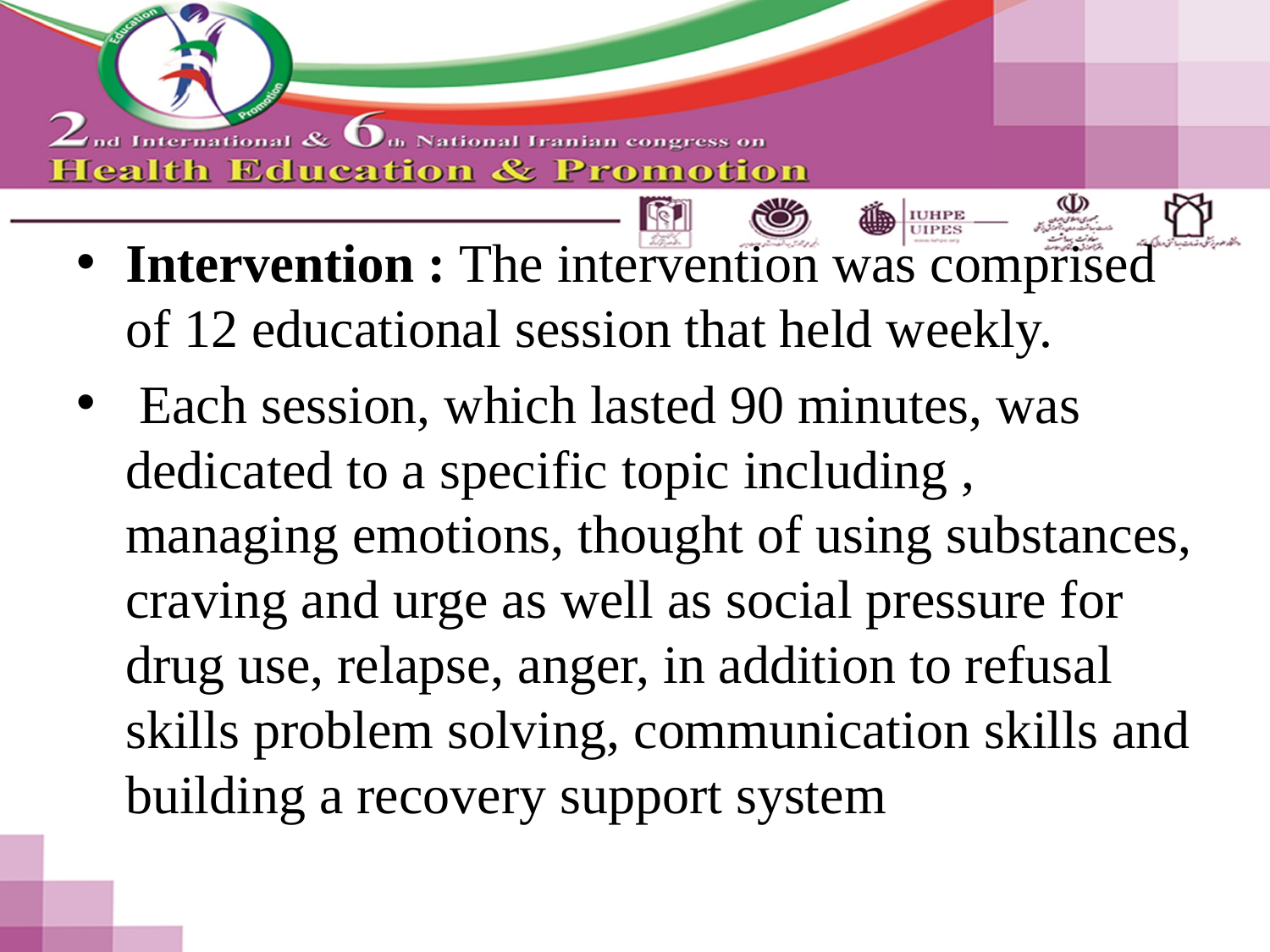

#
Intervention : The intervention was comprised of 12 educational session that held weekly.
 Each session, which lasted 90 minutes, was dedicated to a specific topic including , managing emotions, thought of using substances, craving and urge as well as social pressure for drug use, relapse, anger, in addition to refusal skills problem solving, communication skills and building a recovery support system